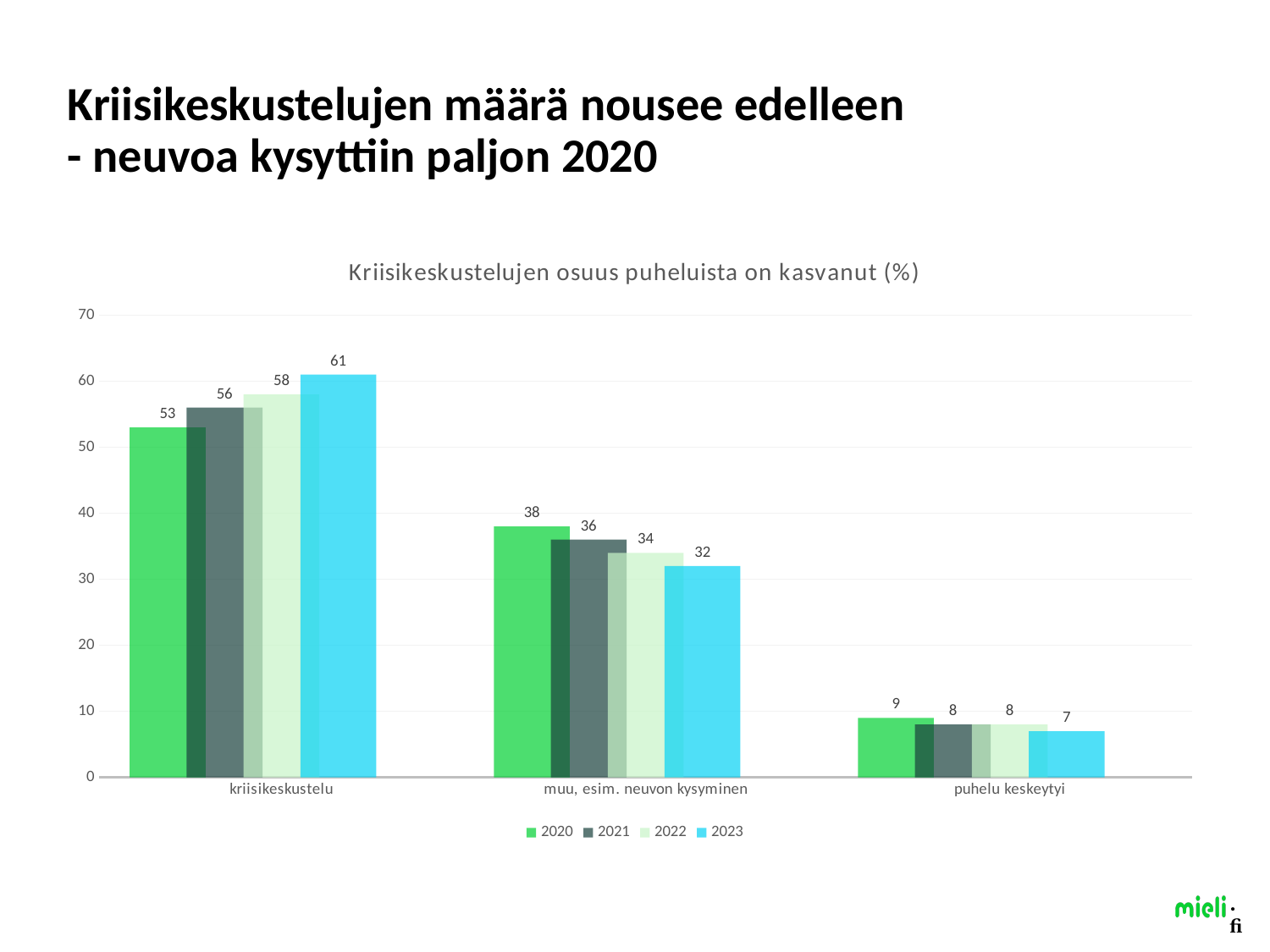

# Kriisikeskustelujen määrä nousee edelleen - neuvoa kysyttiin paljon 2020

### Chart: Kriisikeskustelujen osuus puheluista on kasvanut (%)

| Category | 2020 | 2021 | 2022 | 2023 |  |
|---|---|---|---|---|---|
| kriisikeskustelu | 53.0 | 56.0 | 58.0 | 61.0 | None |
| muu, esim. neuvon kysyminen | 38.0 | 36.0 | 34.0 | 32.0 | None |
| puhelu keskeytyi | 9.0 | 8.0 | 8.0 | 7.0 | None |